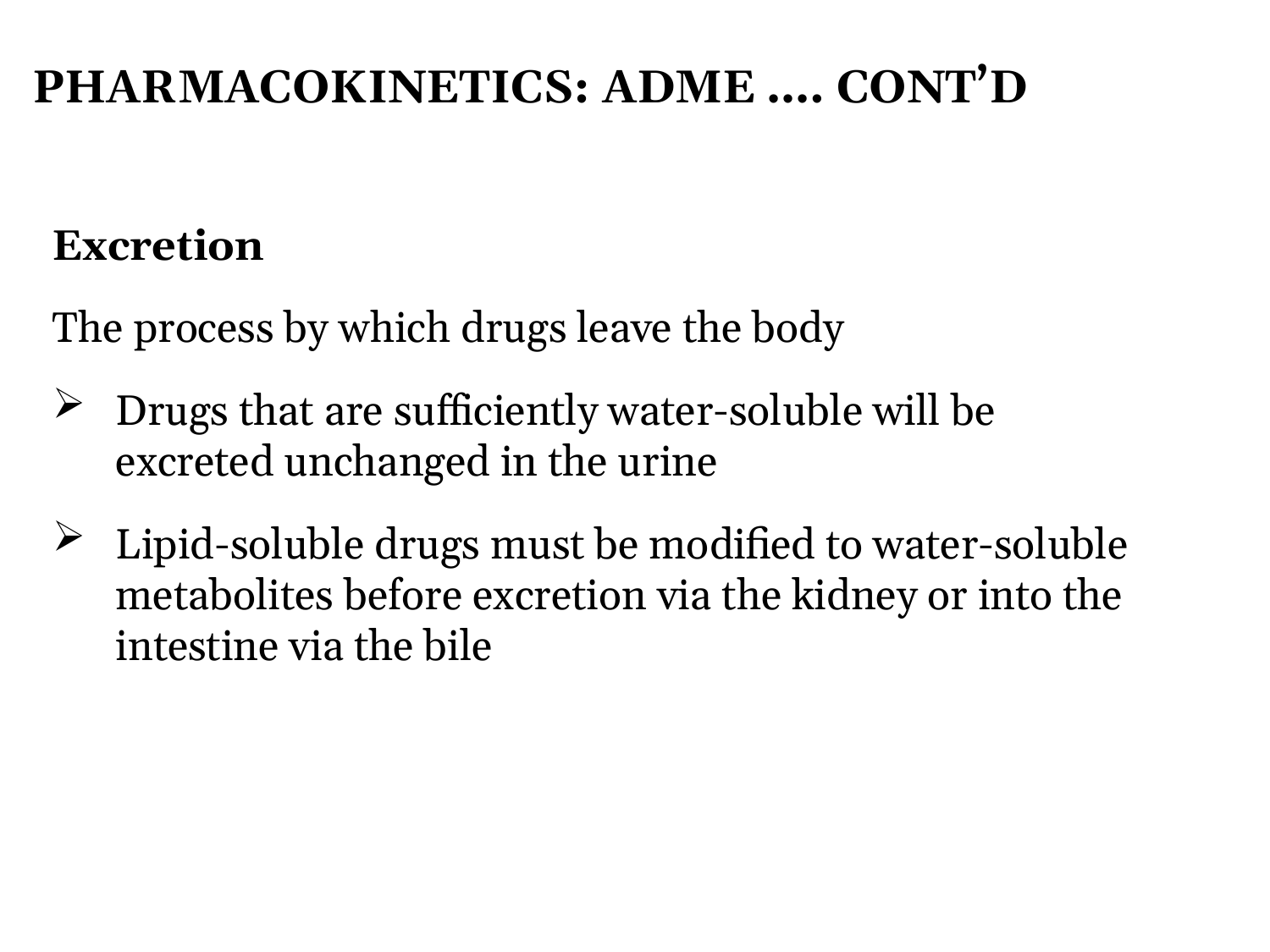

PHARMACOKINETICS: ADME …. CONT’D
Excretion
The process by which drugs leave the body
Drugs that are sufficiently water-soluble will be excreted unchanged in the urine
Lipid-soluble drugs must be modified to water-soluble metabolites before excretion via the kidney or into the intestine via the bile